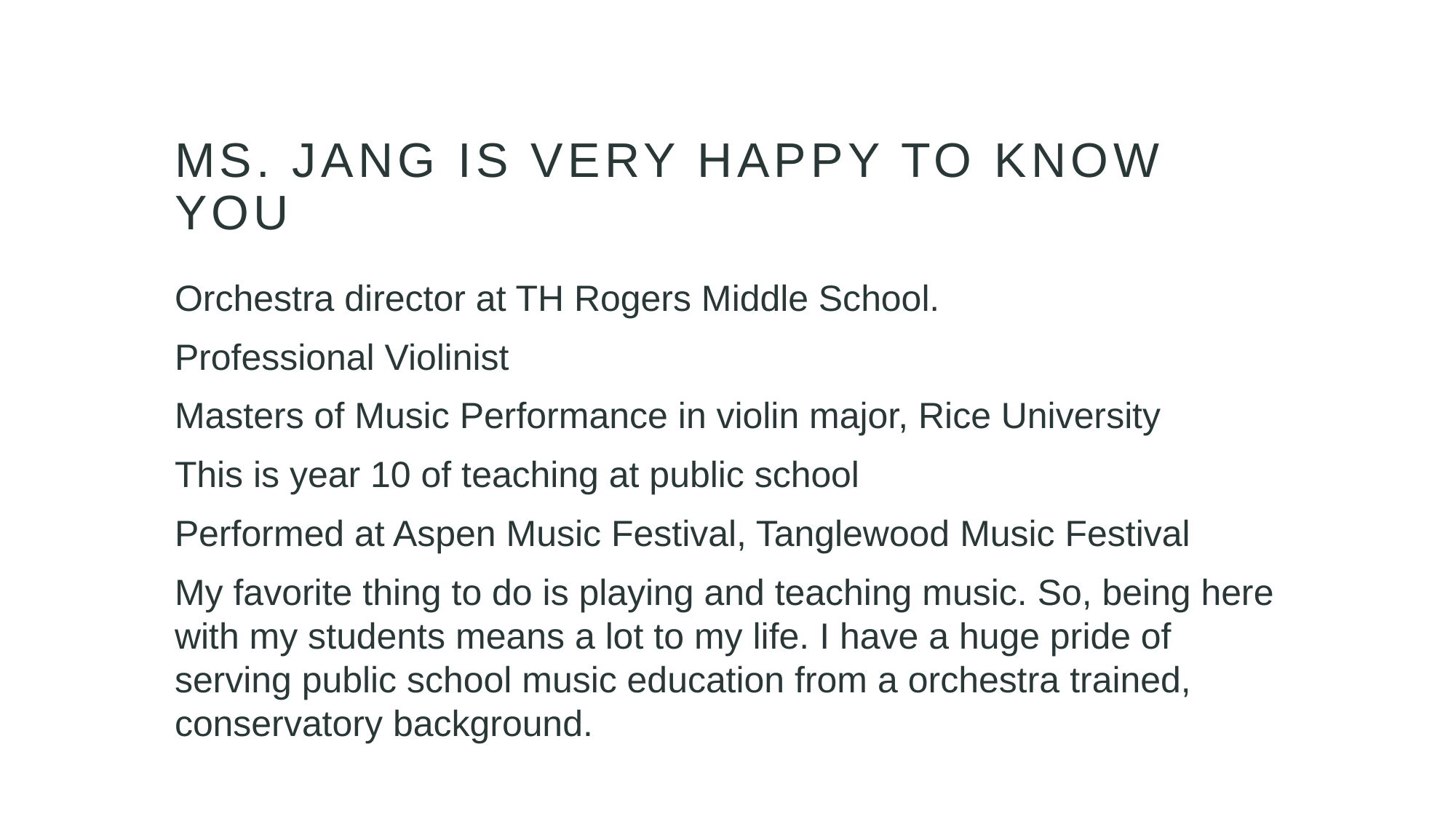

# Ms. Jang is very happy to know you
Orchestra director at TH Rogers Middle School.
Professional Violinist
Masters of Music Performance in violin major, Rice University
This is year 10 of teaching at public school
Performed at Aspen Music Festival, Tanglewood Music Festival
My favorite thing to do is playing and teaching music. So, being here with my students means a lot to my life. I have a huge pride of serving public school music education from a orchestra trained, conservatory background.